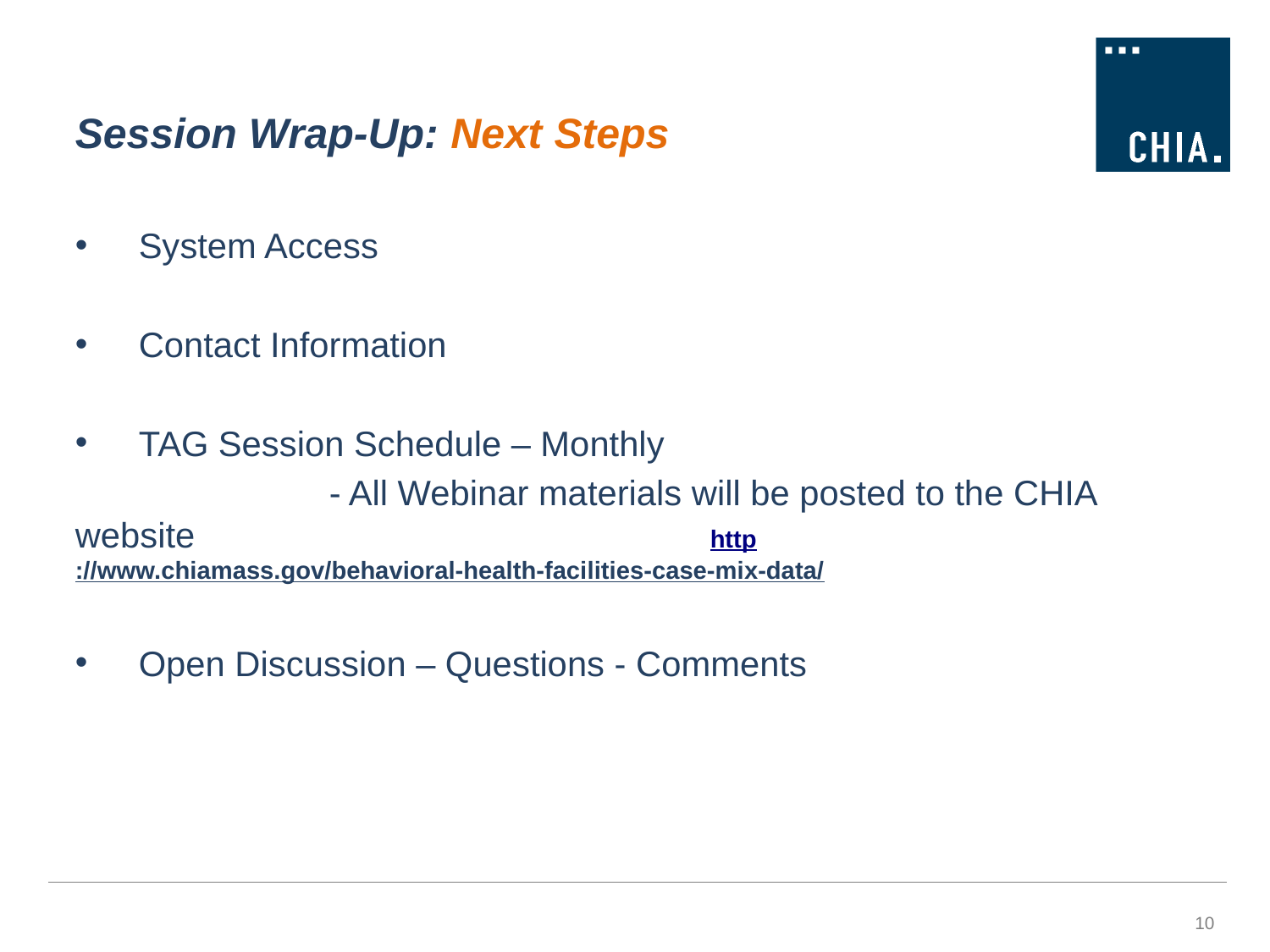

# Session Wrap-Up: Next Steps
System Access

Contact Information

TAG Session Schedule – Monthly
		- All Webinar materials will be posted to the CHIA website 				http://www.chiamass.gov/behavioral-health-facilities-case-mix-data/

Open Discussion – Questions - Comments

10